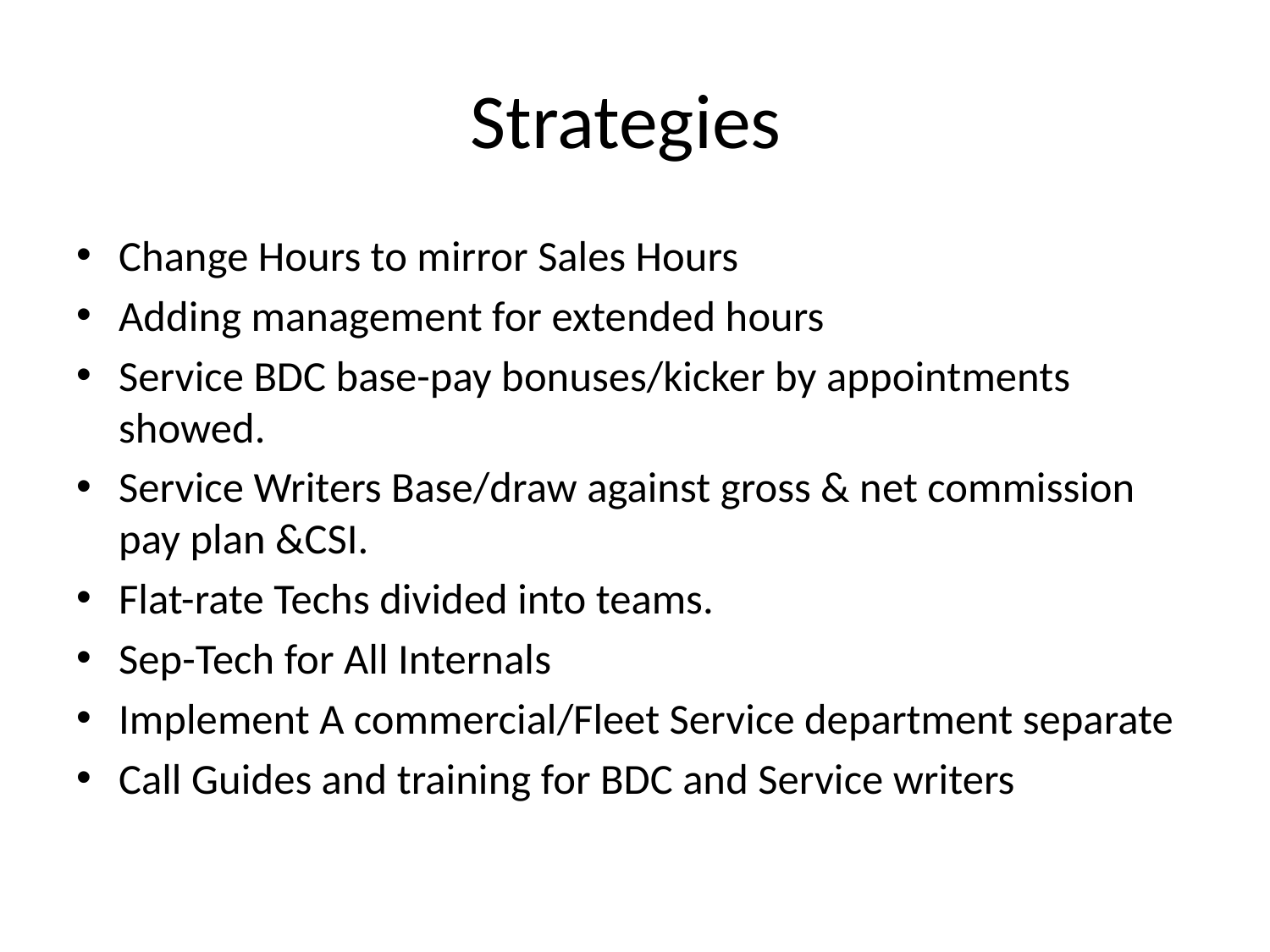

# Strategies
Change Hours to mirror Sales Hours
Adding management for extended hours
Service BDC base-pay bonuses/kicker by appointments showed.
Service Writers Base/draw against gross & net commission pay plan &CSI.
Flat-rate Techs divided into teams.
Sep-Tech for All Internals
Implement A commercial/Fleet Service department separate
Call Guides and training for BDC and Service writers